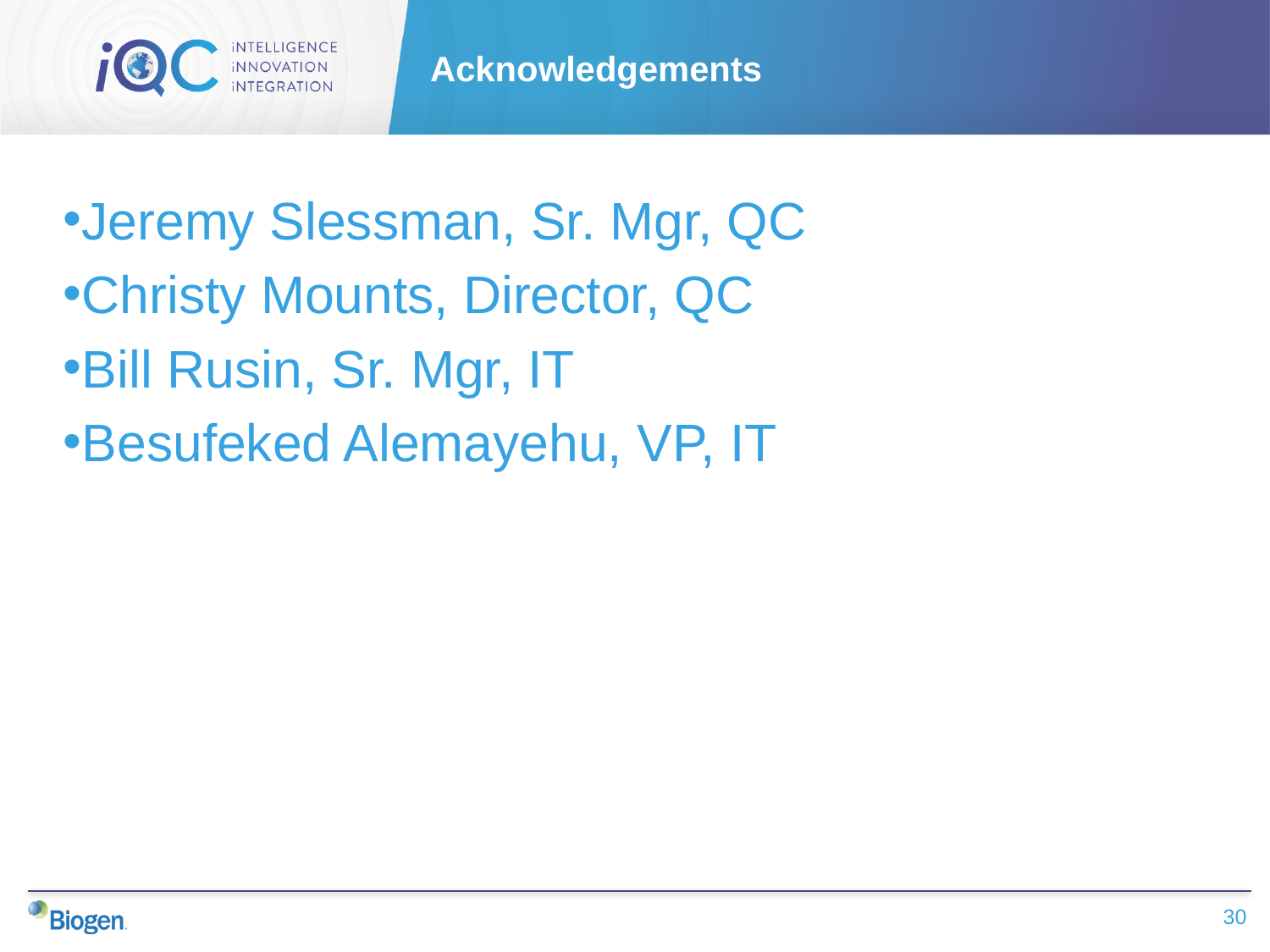

# Acknowledgements
Jeremy Slessman, Sr. Mgr, QC
Christy Mounts, Director, QC
Bill Rusin, Sr. Mgr, IT
Besufeked Alemayehu, VP, IT
30